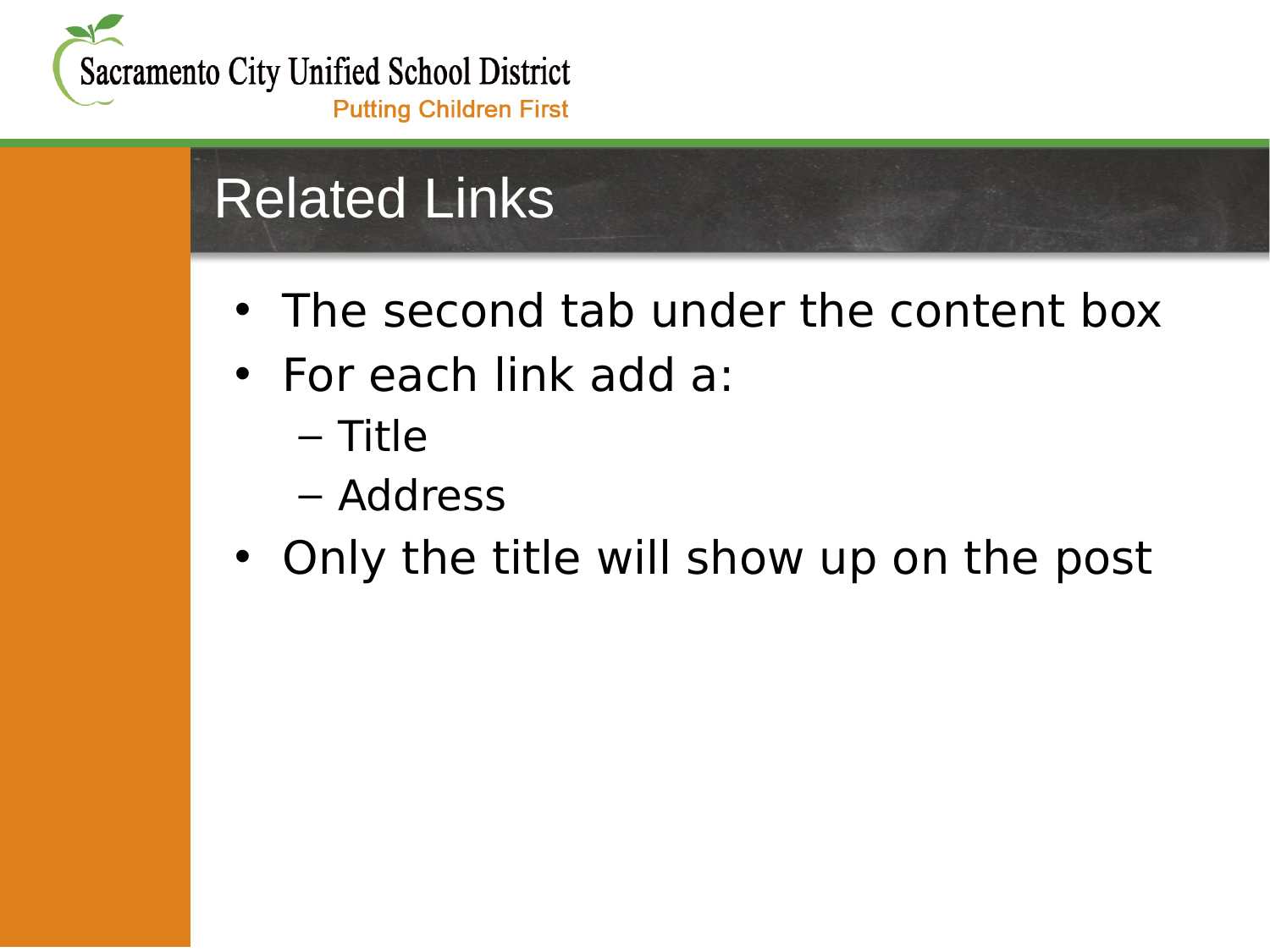

# Related Links
The second tab under the content box
For each link add a:
Title
Address
Only the title will show up on the post